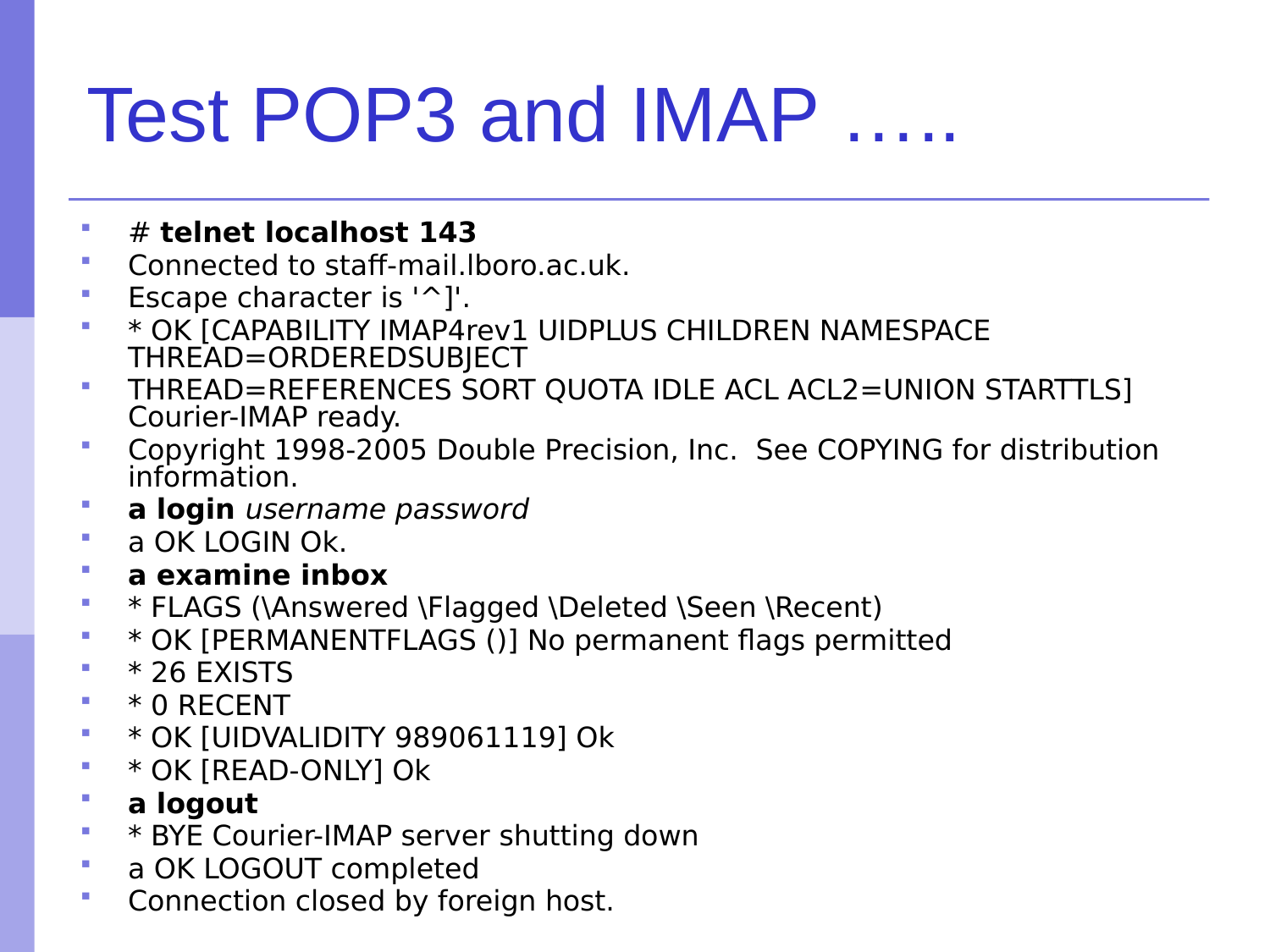

# Test POP3 and IMAP …..
# telnet localhost 143
Connected to staff-mail.lboro.ac.uk.
Escape character is '^]'.
* OK [CAPABILITY IMAP4rev1 UIDPLUS CHILDREN NAMESPACE THREAD=ORDEREDSUBJECT
THREAD=REFERENCES SORT QUOTA IDLE ACL ACL2=UNION STARTTLS] Courier-IMAP ready.
Copyright 1998-2005 Double Precision, Inc.  See COPYING for distribution information.
a login username password
a OK LOGIN Ok.
a examine inbox
* FLAGS (\Answered \Flagged \Deleted \Seen \Recent)
* OK [PERMANENTFLAGS ()] No permanent flags permitted
* 26 EXISTS
* 0 RECENT
* OK [UIDVALIDITY 989061119] Ok
* OK [READ-ONLY] Ok
a logout
* BYE Courier-IMAP server shutting down
a OK LOGOUT completed
Connection closed by foreign host.